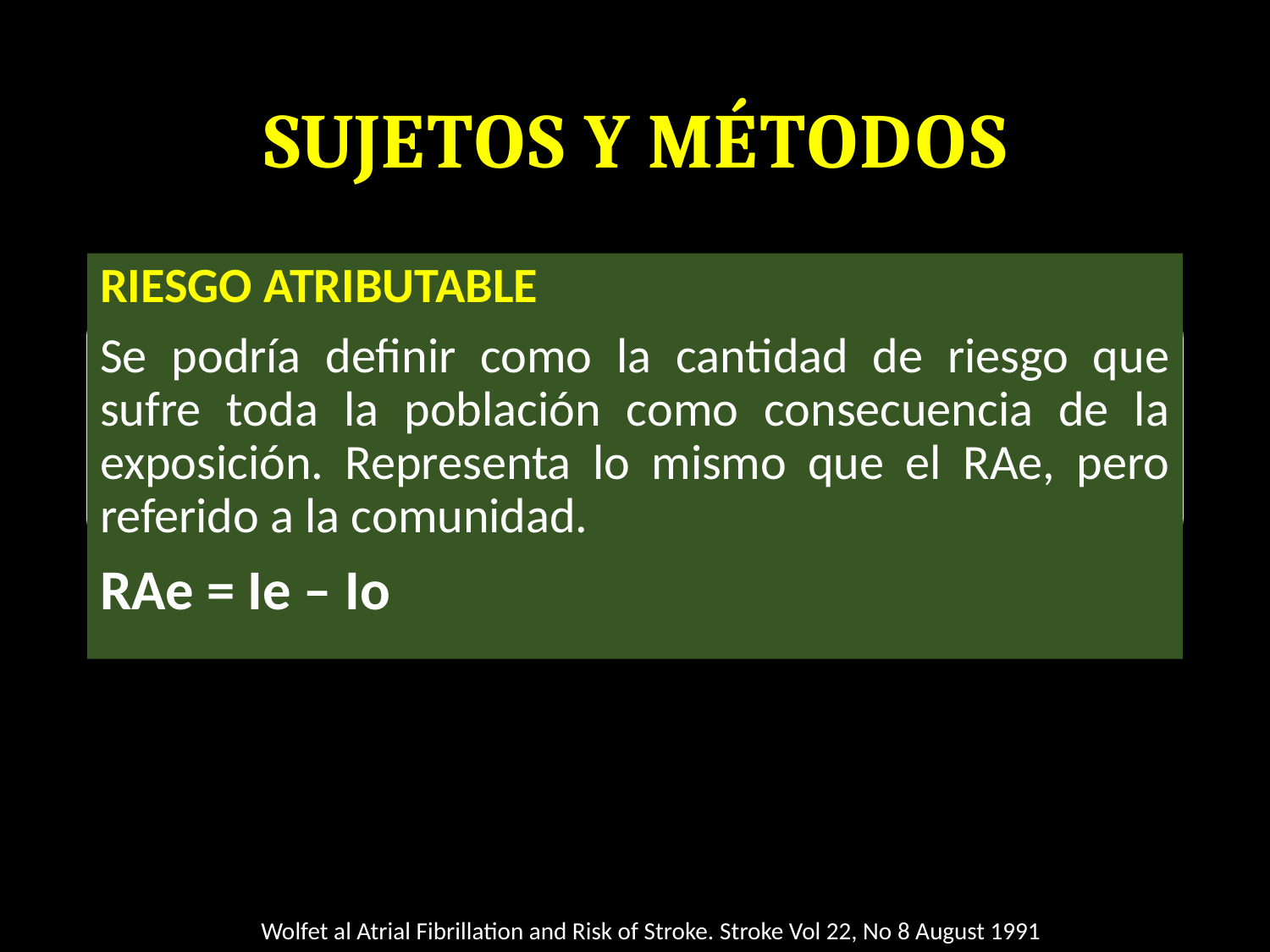

# SUJETOS Y MÉTODOS
RIESGO ATRIBUTABLE
Se podría definir como la cantidad de riesgo que sufre toda la población como consecuencia de la exposición. Representa lo mismo que el RAe, pero referido a la comunidad.
RAe = Ie – Io
Para estimar el porcentaje de eventos que podrían atribuirse a una condición cardiovascular específica, se cálculos el riesgo atributable de EVC a cada grupo de décadas de la vida.
Wolfet al Atrial Fibrillation and Risk of Stroke. Stroke Vol 22, No 8 August 1991